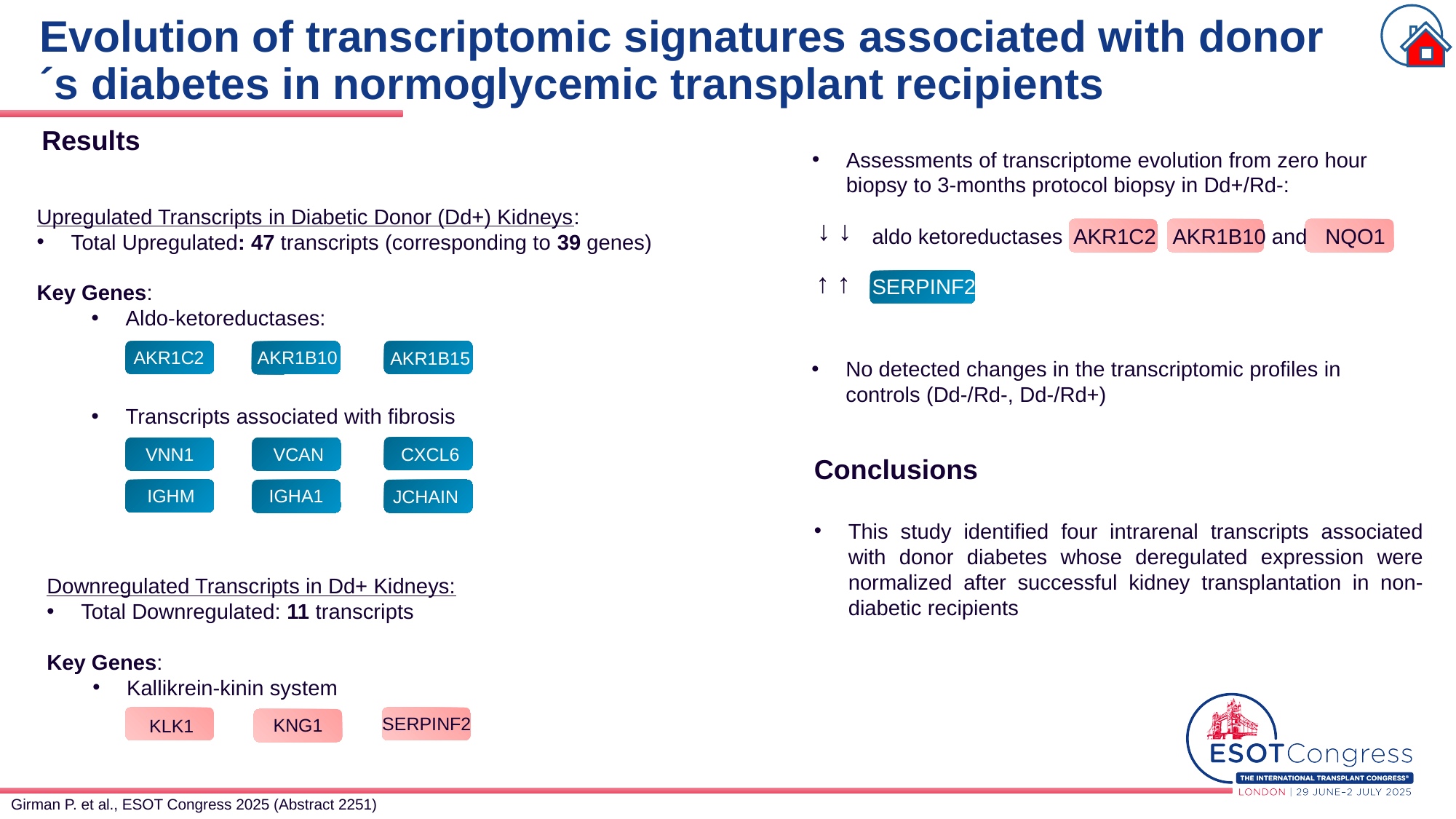

# Evolution of transcriptomic signatures associated with donor´s diabetes in normoglycemic transplant recipients

Results

Assessments of transcriptome evolution from zero hour biopsy to 3-months protocol biopsy in Dd+/Rd-:

          aldo ketoreductases  AKR1C2   AKR1B10 and   NQO1

          SERPINF2
Upregulated Transcripts in Diabetic Donor (Dd+) Kidneys:
Total Upregulated: 47 transcripts (corresponding to 39 genes)

Key Genes:
Aldo-ketoreductases:

Transcripts associated with fibrosis

↑ ↑

↑ ↑

AKR1C2

AKR1B10

AKR1B15

No detected changes in the transcriptomic profiles in controls (Dd-/Rd-, Dd-/Rd+)

CXCL6

VNN1
VCAN
Conclusions

This study identified four intrarenal transcripts associated with donor diabetes whose deregulated expression were normalized after successful kidney transplantation in non-diabetic recipients
IGHM
IGHA1

JCHAIN

Downregulated Transcripts in Dd+ Kidneys:
Total Downregulated: 11 transcripts

Key Genes:

Kallikrein-kinin system
SERPINF2

KNG1
KLK1

Girman P. et al., ESOT Congress 2025 (Abstract 2251)